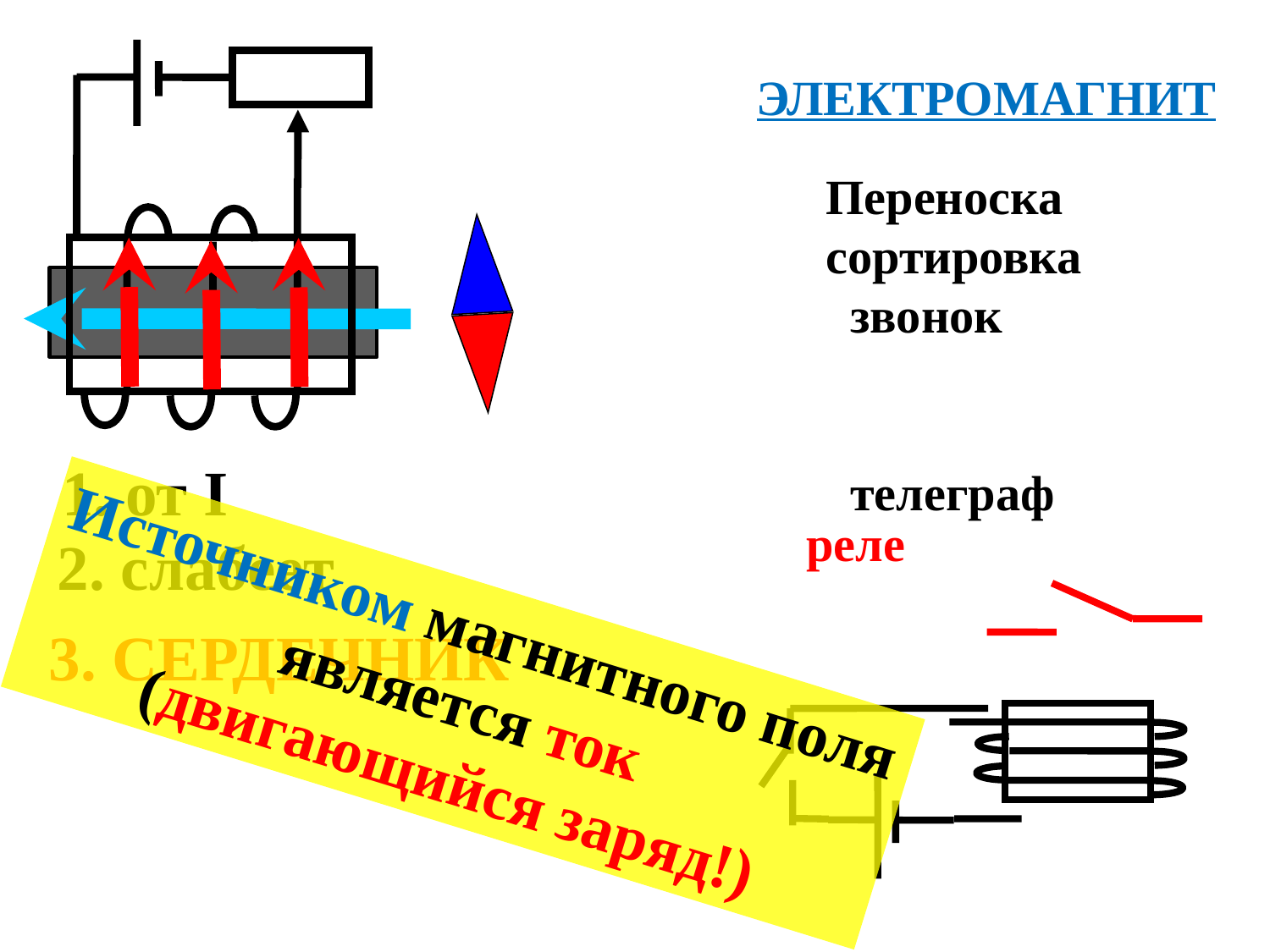

Электромагнит

Переноска
сортировка
  звонок
  телеграф

1. от I
реле
2. слабеет
Источником магнитного поля является ток
 (двигающийся заряд!)

3. сердечник